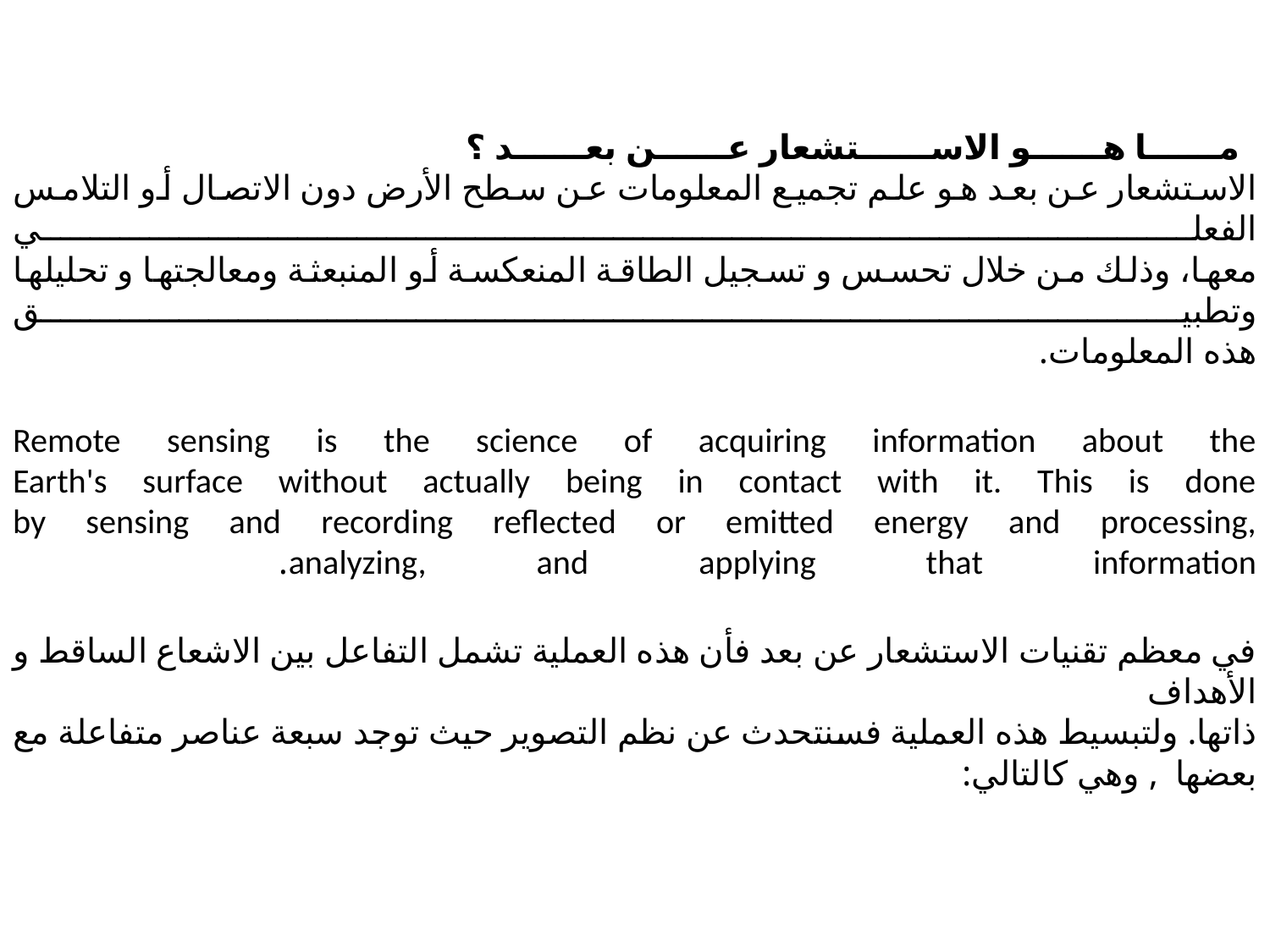

ما ھو الاستشعار عن بعد ؟
الاستشعار عن بعد ھو علم تجمیع المعلومات عن سطح الأرض دون الاتصال أو التلامس الفعلي
معھا، وذلك من خلال تحسس و تسجیل الطاقة المنعكسة أو المنبعثة ومعالجتھا و تحلیلھا وتطبیق
ھذه المعلومات.
Remote sensing is the science of acquiring information about the
Earth's surface without actually being in contact with it. This is done
by sensing and recording reflected or emitted energy and processing,
analyzing, and applying that information.
في معظم تقنیات الاستشعار عن بعد فأن ھذه العملیة تشمل التفاعل بین الاشعاع الساقط و الأھداف
ذاتھا. ولتبسیط ھذه العملیة فسنتحدث عن نظم التصویر حیث توجد سبعة عناصر متفاعلة مع
بعضھا  , وھي كالتالي: